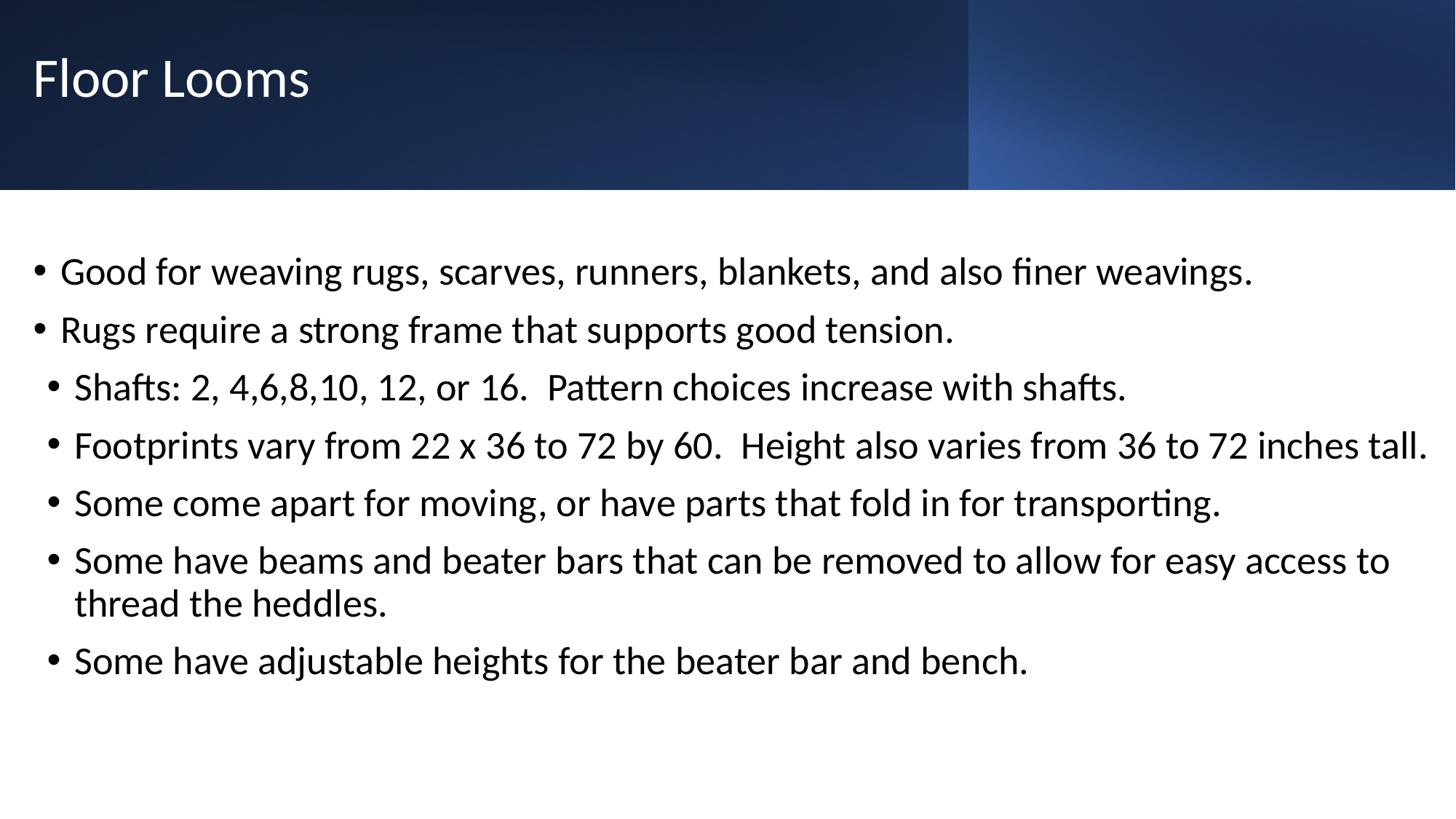

# Floor Looms
Good for weaving rugs, scarves, runners, blankets, and also finer weavings.
Rugs require a strong frame that supports good tension.
Shafts: 2, 4,6,8,10, 12, or 16.  Pattern choices increase with shafts.
Footprints vary from 22 x 36 to 72 by 60.  Height also varies from 36 to 72 inches tall.
Some come apart for moving, or have parts that fold in for transporting.
Some have beams and beater bars that can be removed to allow for easy access to thread the heddles.
Some have adjustable heights for the beater bar and bench.